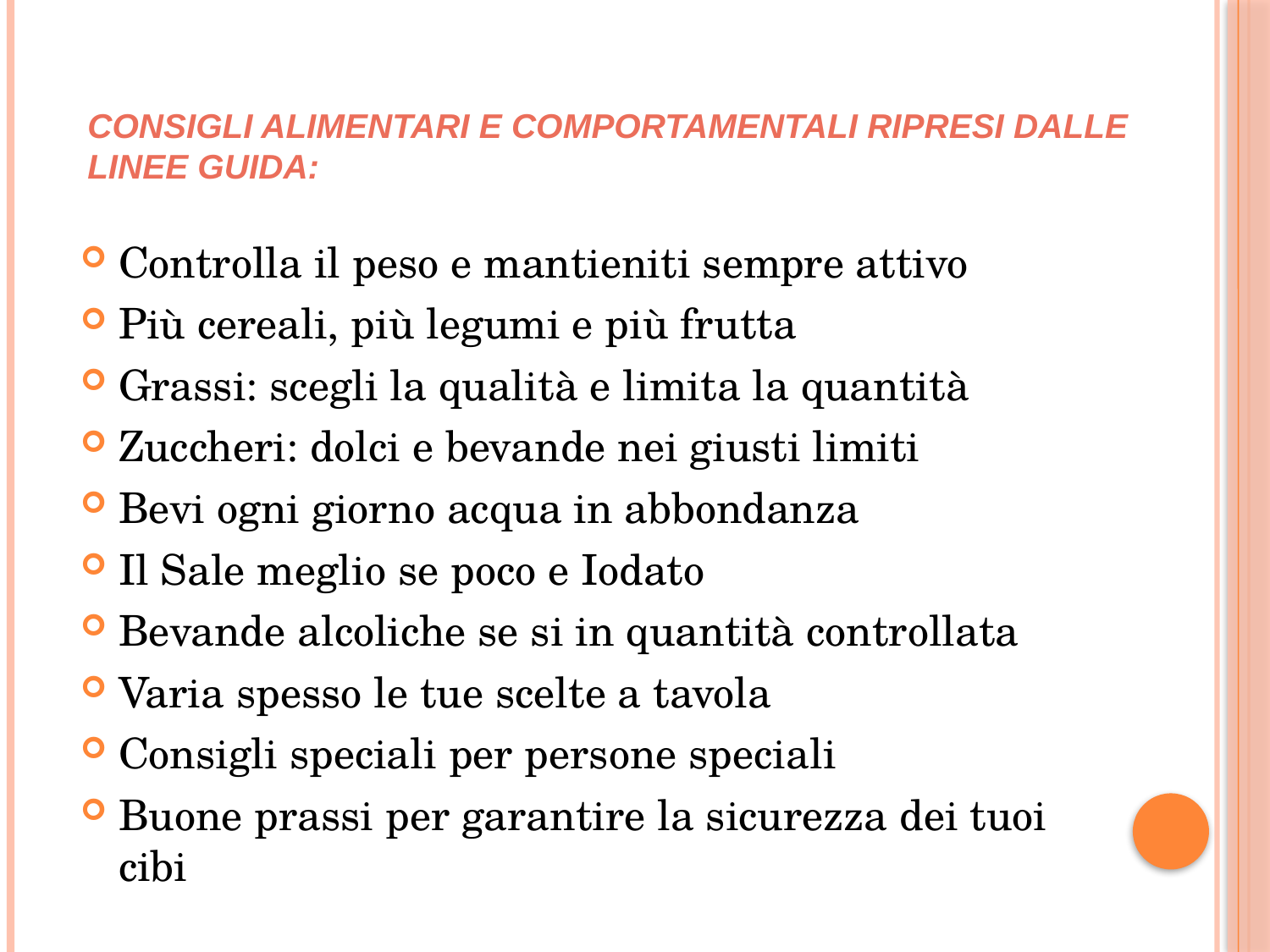

# Consigli alimentari e comportamentali ripresi dalle linee guida:
Controlla il peso e mantieniti sempre attivo
Più cereali, più legumi e più frutta
Grassi: scegli la qualità e limita la quantità
Zuccheri: dolci e bevande nei giusti limiti
Bevi ogni giorno acqua in abbondanza
Il Sale meglio se poco e Iodato
Bevande alcoliche se si in quantità controllata
Varia spesso le tue scelte a tavola
Consigli speciali per persone speciali
Buone prassi per garantire la sicurezza dei tuoi cibi